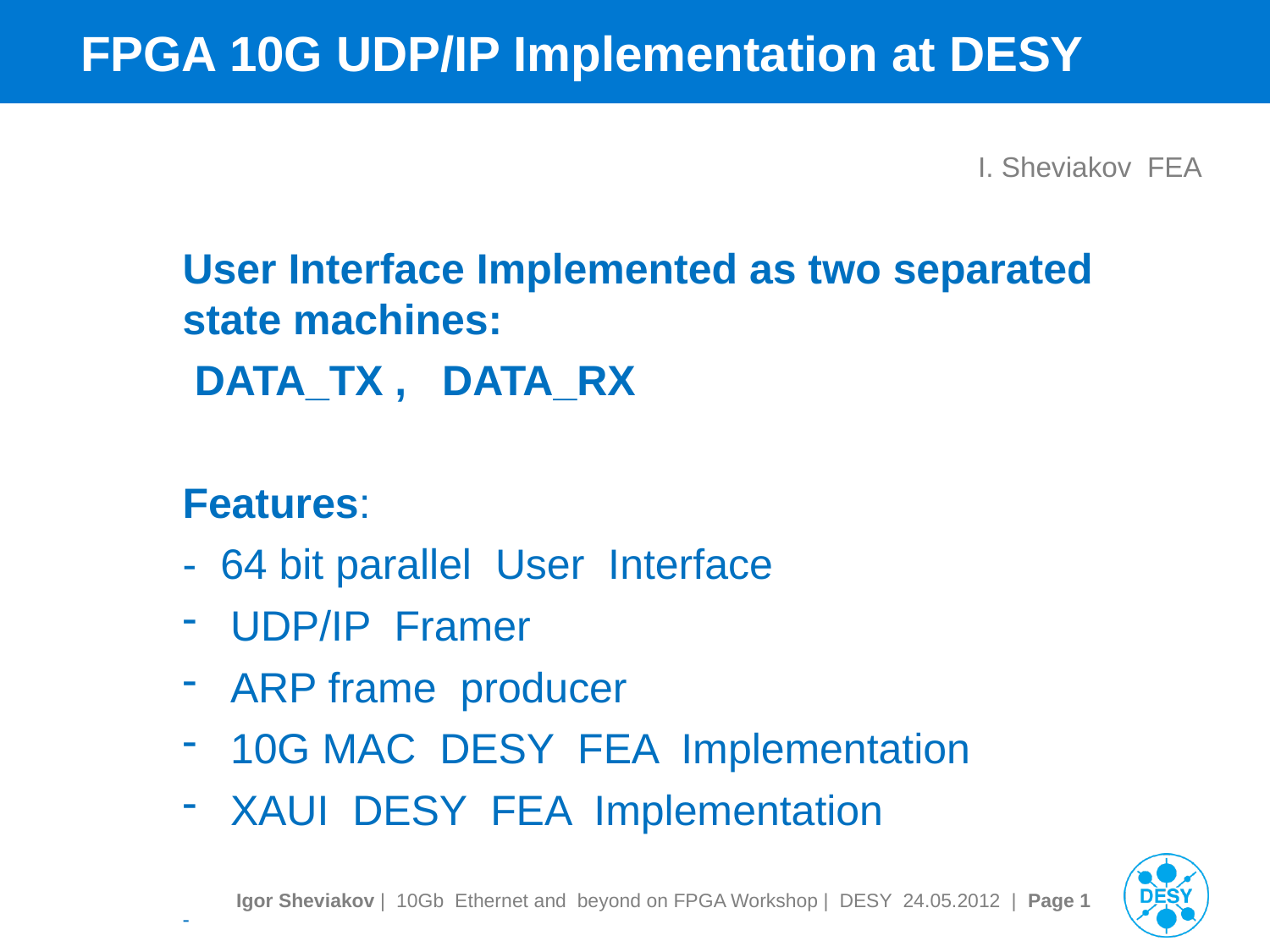

# FPGA 10G UDP/IP Implementation at DESY
I. Sheviakov  FEA
User Interface Implemented as two separated state machines:
 DATA_TX ,   DATA_RX

Features:
-  64 bit parallel  User  Interface
UDP/IP  Framer
ARP frame  producer
10G MAC  DESY  FEA  Implementation
XAUI  DESY  FEA  Implementation

-